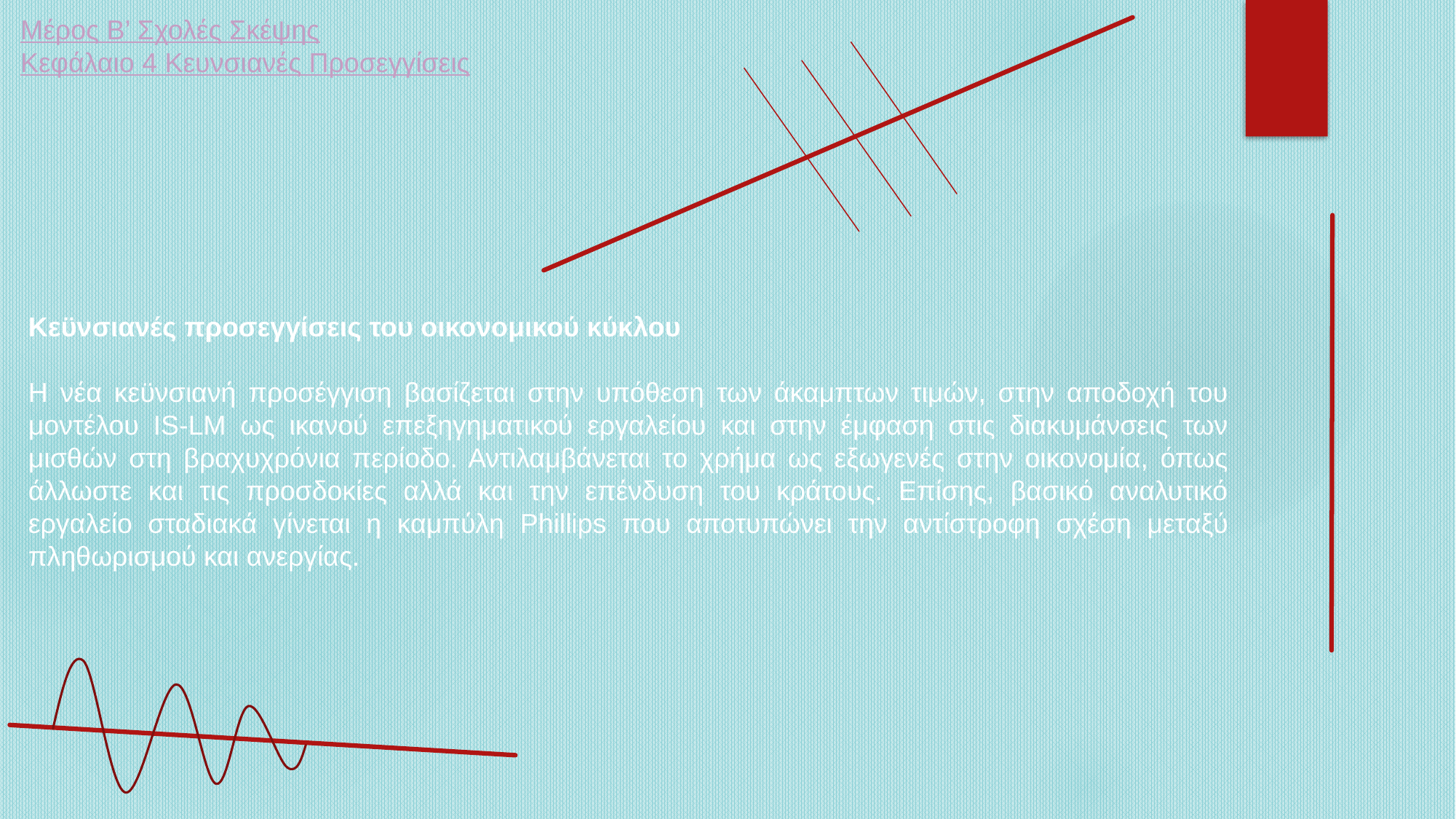

Μέρος Β’ Σχολές Σκέψης
Κεφάλαιο 4 Κευνσιανές Προσεγγίσεις
Κεϋνσιανές προσεγγίσεις του οικονομικού κύκλου

Η νέα κεϋνσιανή προσέγγιση βασίζεται στην υπόθεση των άκαμπτων τιμών, στην αποδοχή του μοντέλου IS-LM ως ικανού επεξηγηματικού εργαλείου και στην έμφαση στις διακυμάνσεις των μισθών στη βραχυχρόνια περίοδο. Αντιλαμβάνεται το χρήμα ως εξωγενές στην οικονομία, όπως άλλωστε και τις προσδοκίες αλλά και την επένδυση του κράτους. Επίσης, βασικό αναλυτικό εργαλείο σταδιακά γίνεται η καμπύλη Phillips που αποτυπώνει την αντίστροφη σχέση μεταξύ πληθωρισμού και ανεργίας.